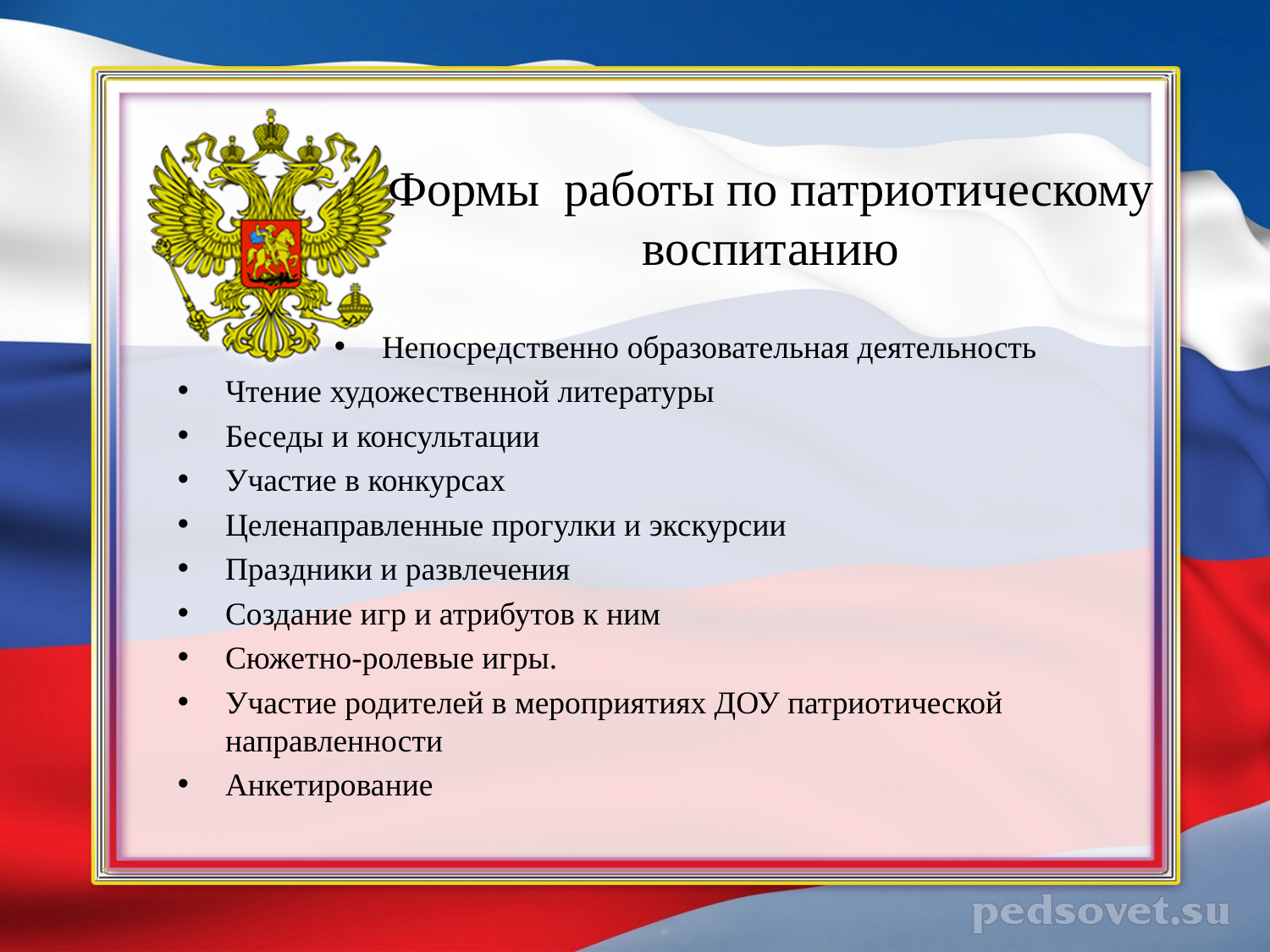

# Формы  работы по патриотическому воспитанию

Непосредственно образовательная деятельность
Чтение художественной литературы
Беседы и консультации
Участие в конкурсах
Целенаправленные прогулки и экскурсии
Праздники и развлечения
Создание игр и атрибутов к ним
Сюжетно-ролевые игры.
Участие родителей в мероприятиях ДОУ патриотической направленности
Анкетирование